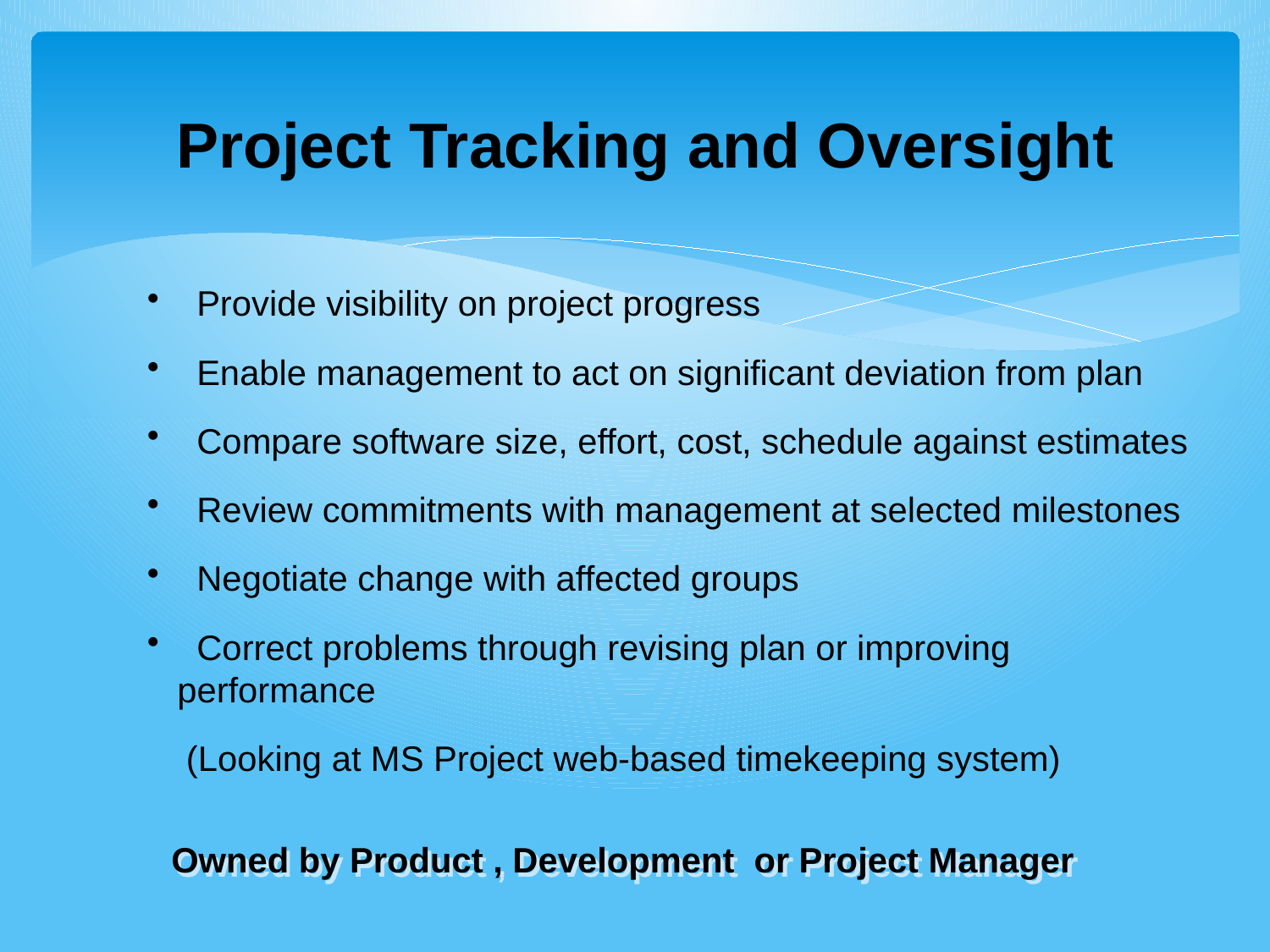

# Project Tracking and Oversight
  Provide visibility on project progress
  Enable management to act on significant deviation from plan
  Compare software size, effort, cost, schedule against estimates
  Review commitments with management at selected milestones
  Negotiate change with affected groups
  Correct problems through revising plan or improving performance
    (Looking at MS Project web-based timekeeping system)
Owned by Product , Development  or Project Manager